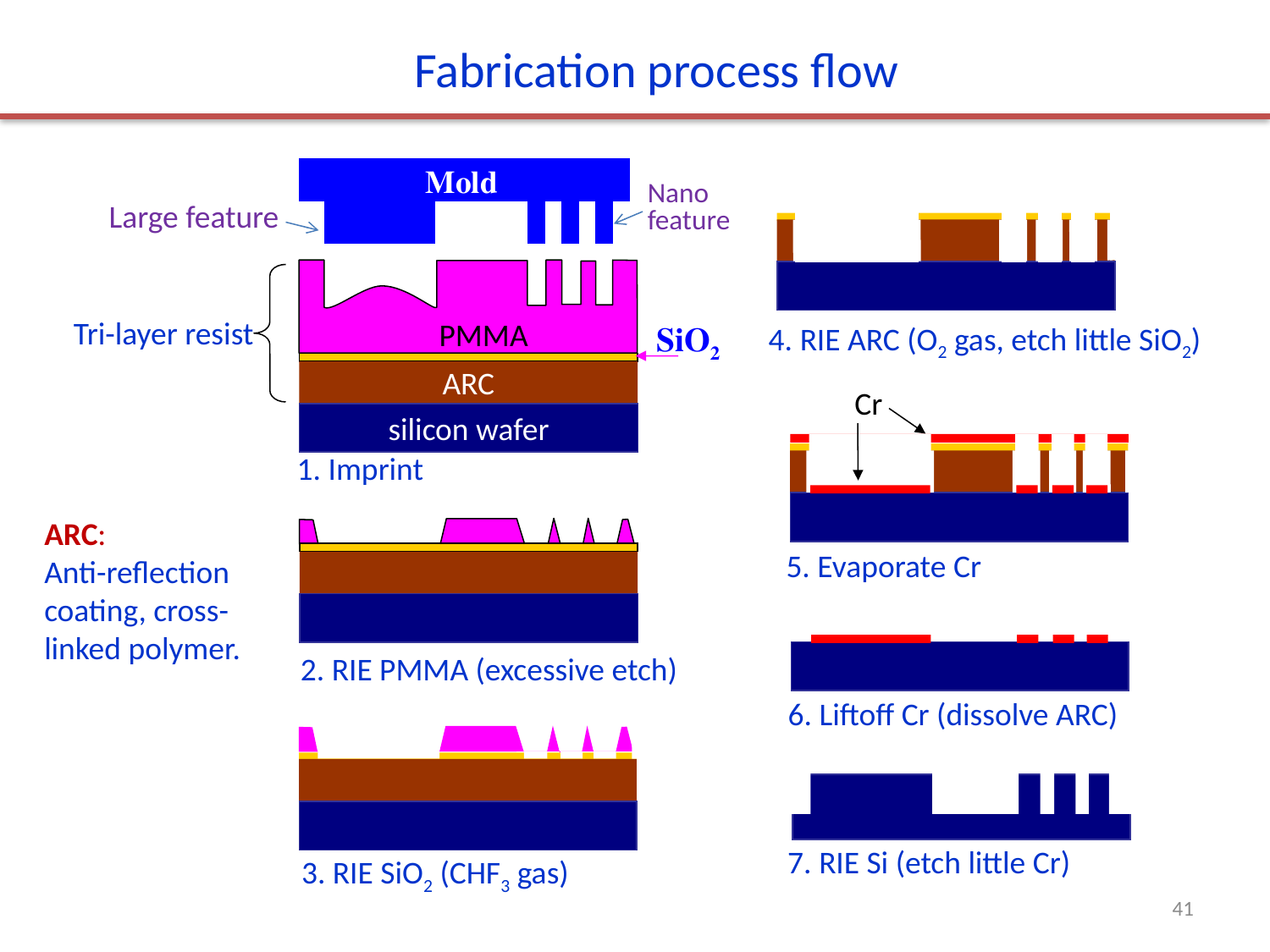

Fabrication process flow

Mold
Nano feature
Large feature

Tri-layer resist
PMMA
4. RIE ARC (O2 gas, etch little SiO2)
SiO2

ARC
Cr
silicon wafer

1. Imprint

ARC:
Anti-reflection coating, cross-linked polymer.

5. Evaporate Cr

2. RIE PMMA (excessive etch)
6. Liftoff Cr (dissolve ARC)

7. RIE Si (etch little Cr)
3. RIE SiO2 (CHF3 gas)
41